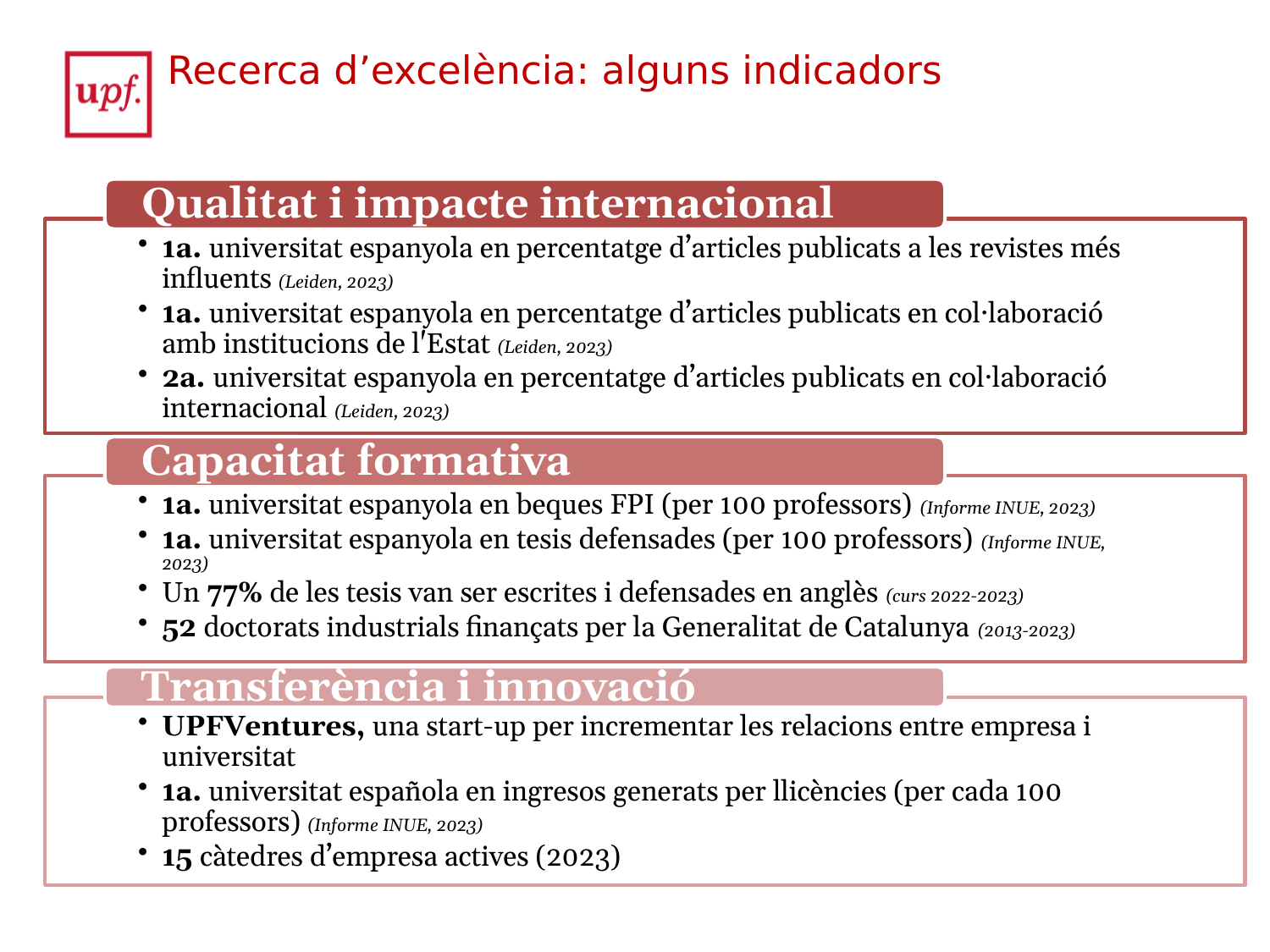

Recerca d’excelència: alguns indicadors
1a. universitat espanyola en percentatge d’articles publicats a les revistes més influents (Leiden, 2023)
1a. universitat espanyola en percentatge d’articles publicats en col·laboració amb institucions de l'Estat (Leiden, 2023)
2a. universitat espanyola en percentatge d’articles publicats en col·laboració internacional (Leiden, 2023)
Qualitat i impacte internacional
1a. universitat espanyola en beques FPI (per 100 professors) (Informe INUE, 2023)
1a. universitat espanyola en tesis defensades (per 100 professors) (Informe INUE, 2023)
Un 77% de les tesis van ser escrites i defensades en anglès (curs 2022-2023)
52 doctorats industrials finançats per la Generalitat de Catalunya (2013-2023)
Capacitat formativa
UPFVentures, una start-up per incrementar les relacions entre empresa i universitat
1a. universitat española en ingresos generats per llicències (per cada 100 professors) (Informe INUE, 2023)
15 càtedres d’empresa actives (2023)
Transferència i innovació